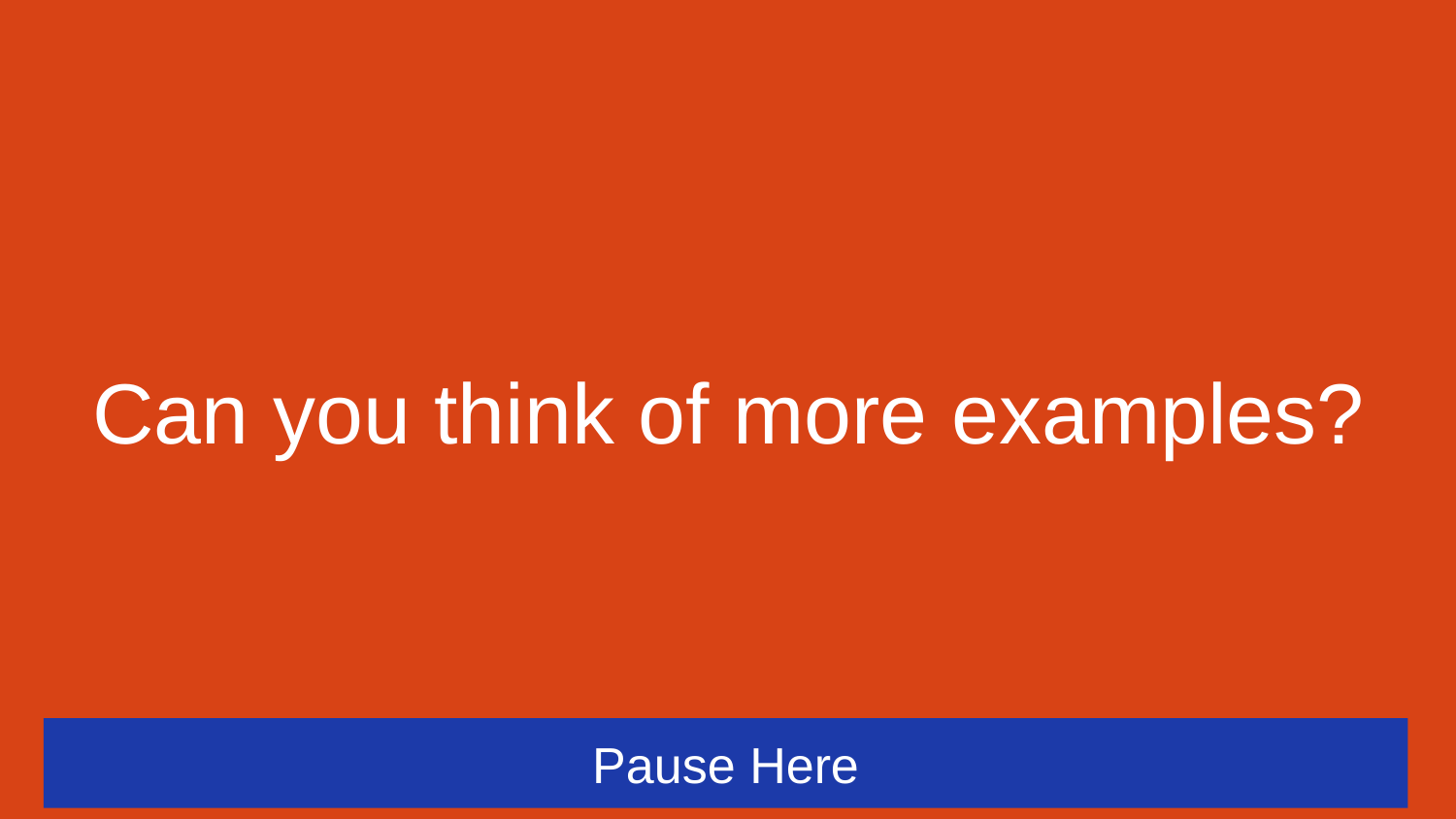

# Can you think of more examples?
Pause Here